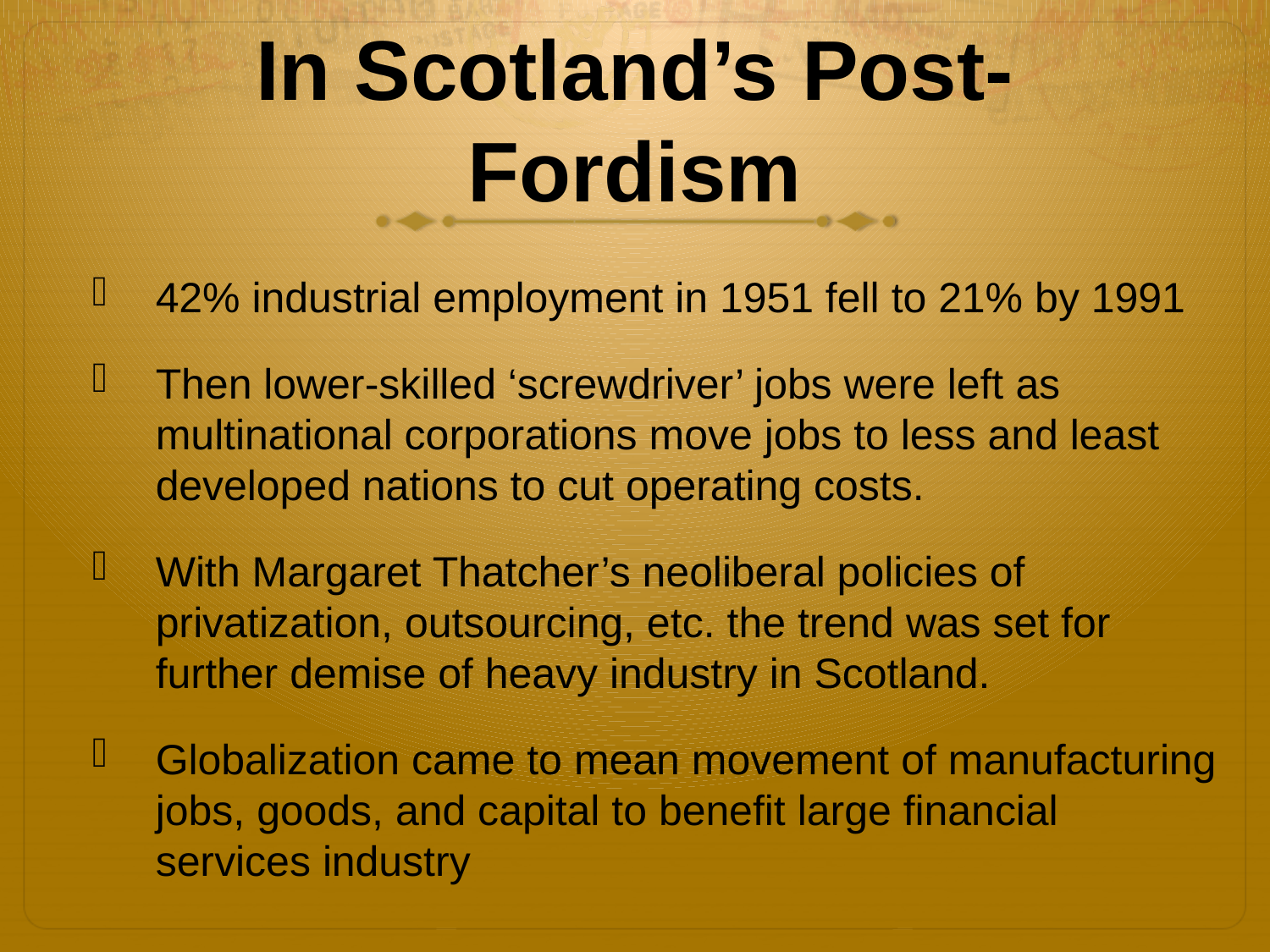

# In Scotland’s Post-Fordism
42% industrial employment in 1951 fell to 21% by 1991
Then lower-skilled ‘screwdriver’ jobs were left as multinational corporations move jobs to less and least developed nations to cut operating costs.
With Margaret Thatcher’s neoliberal policies of privatization, outsourcing, etc. the trend was set for further demise of heavy industry in Scotland.
Globalization came to mean movement of manufacturing jobs, goods, and capital to benefit large financial services industry